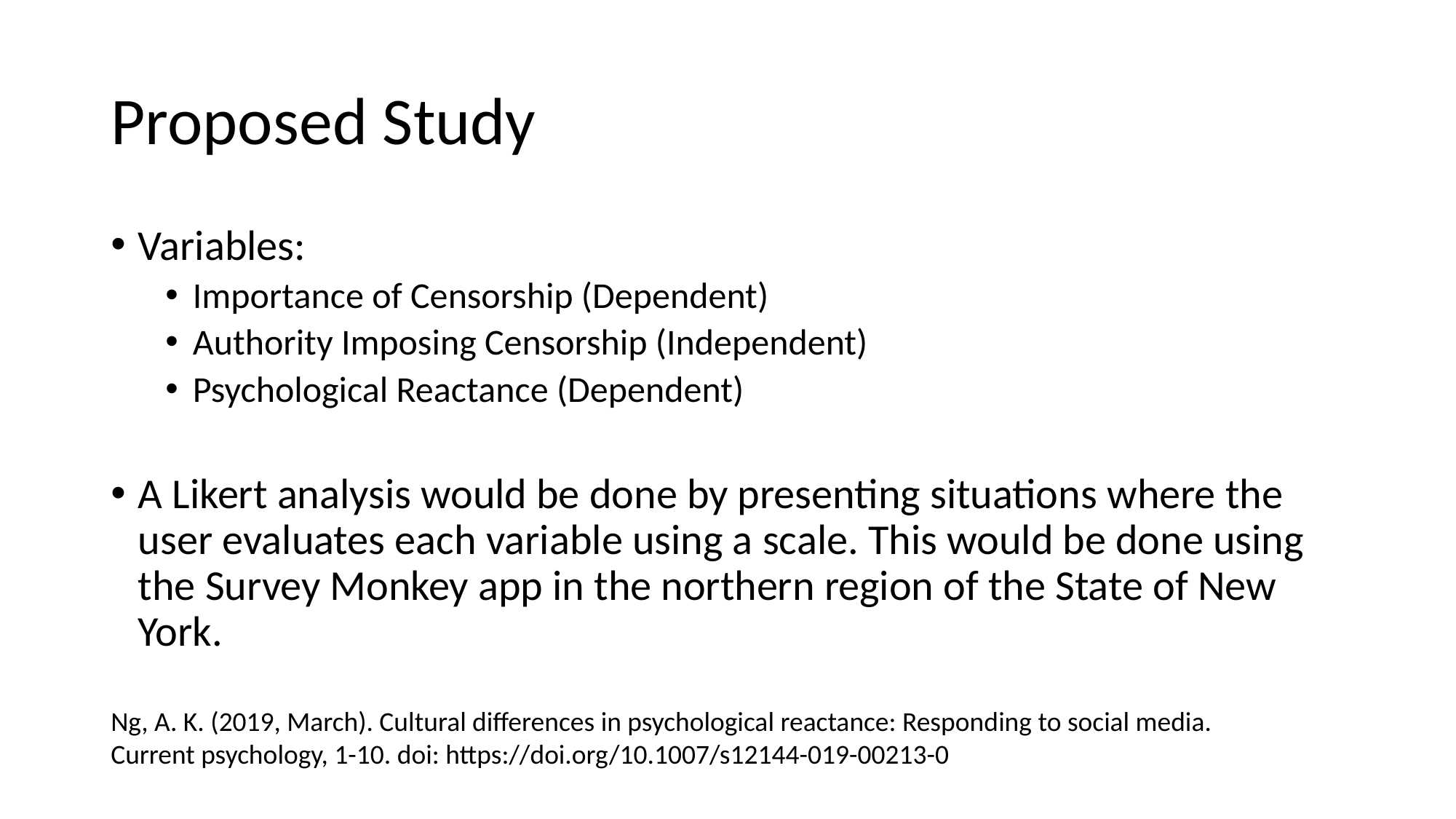

# Proposed Study
Variables:
Importance of Censorship (Dependent)
Authority Imposing Censorship (Independent)
Psychological Reactance (Dependent)

A Likert analysis would be done by presenting situations where the user evaluates each variable using a scale. This would be done using the Survey Monkey app in the northern region of the State of New York.
Ng, A. K. (2019, March). Cultural differences in psychological reactance: Responding to social media. Current psychology, 1-10. doi: https://doi.org/10.1007/s12144-019-00213-0